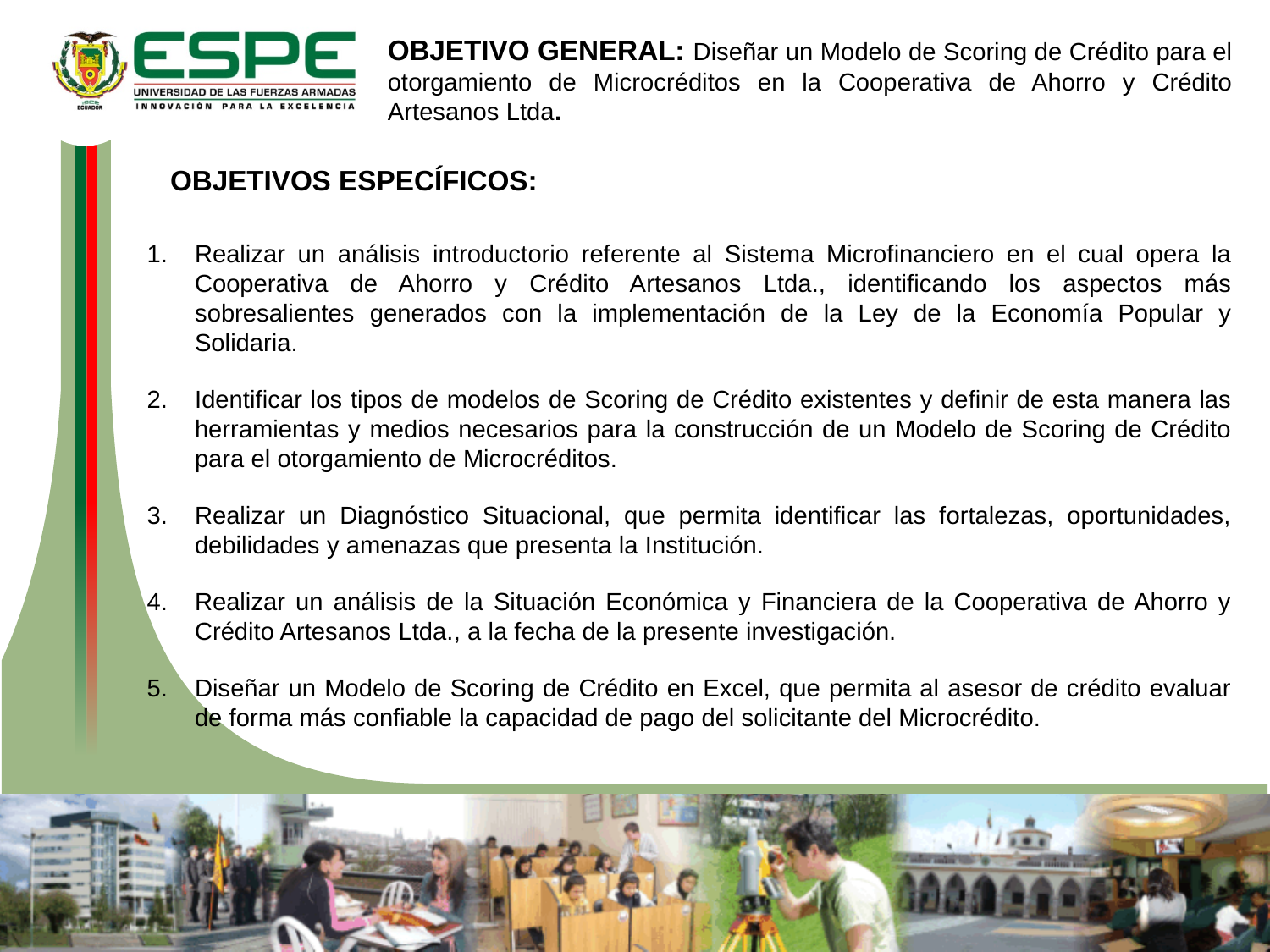

OBJETIVO GENERAL: Diseñar un Modelo de Scoring de Crédito para el otorgamiento de Microcréditos en la Cooperativa de Ahorro y Crédito Artesanos Ltda.

OBJETIVOS ESPECÍFICOS:
Realizar un análisis introductorio referente al Sistema Microfinanciero en el cual opera la Cooperativa de Ahorro y Crédito Artesanos Ltda., identificando los aspectos más sobresalientes generados con la implementación de la Ley de la Economía Popular y Solidaria.

Identificar los tipos de modelos de Scoring de Crédito existentes y definir de esta manera las herramientas y medios necesarios para la construcción de un Modelo de Scoring de Crédito para el otorgamiento de Microcréditos.

Realizar un Diagnóstico Situacional, que permita identificar las fortalezas, oportunidades, debilidades y amenazas que presenta la Institución.

Realizar un análisis de la Situación Económica y Financiera de la Cooperativa de Ahorro y Crédito Artesanos Ltda., a la fecha de la presente investigación.

Diseñar un Modelo de Scoring de Crédito en Excel, que permita al asesor de crédito evaluar de forma más confiable la capacidad de pago del solicitante del Microcrédito.